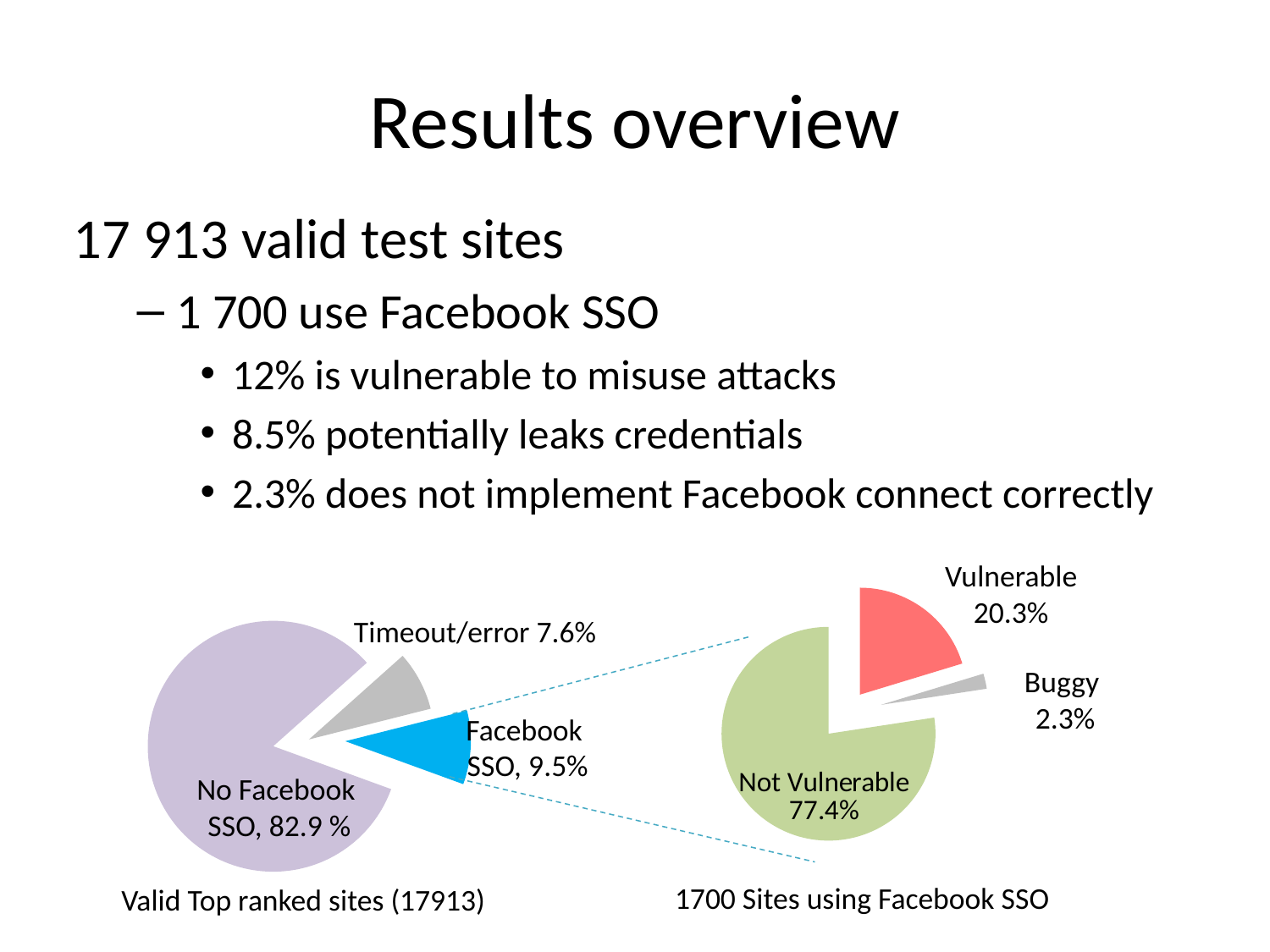

# Results overview
17 913 valid test sites
1 700 use Facebook SSO
12% is vulnerable to misuse attacks
8.5% potentially leaks credentials
2.3% does not implement Facebook connect correctly

Vulnerable
20.3%

### Chart

| Category | Sales |
|---|---|
| Vulnerable (detected) | 345.0 |
| Error implementation (detected) | 39.0 |
| Not Vulnerable (detected) | 1316.0 |

### Chart

| Category | Automation Failures |
|---|---|
| No Facebook SSO | 14838.0 |
| 4xx/5xx | 1372.0 |
| Facebook SSO | 1700.0 |
Timeout/error 7.6%
Buggy
2.3%
Facebook
SSO, 9.5%
No Facebook
SSO, 82.9 %
1700 Sites using Facebook SSO
Valid Top ranked sites (17913)